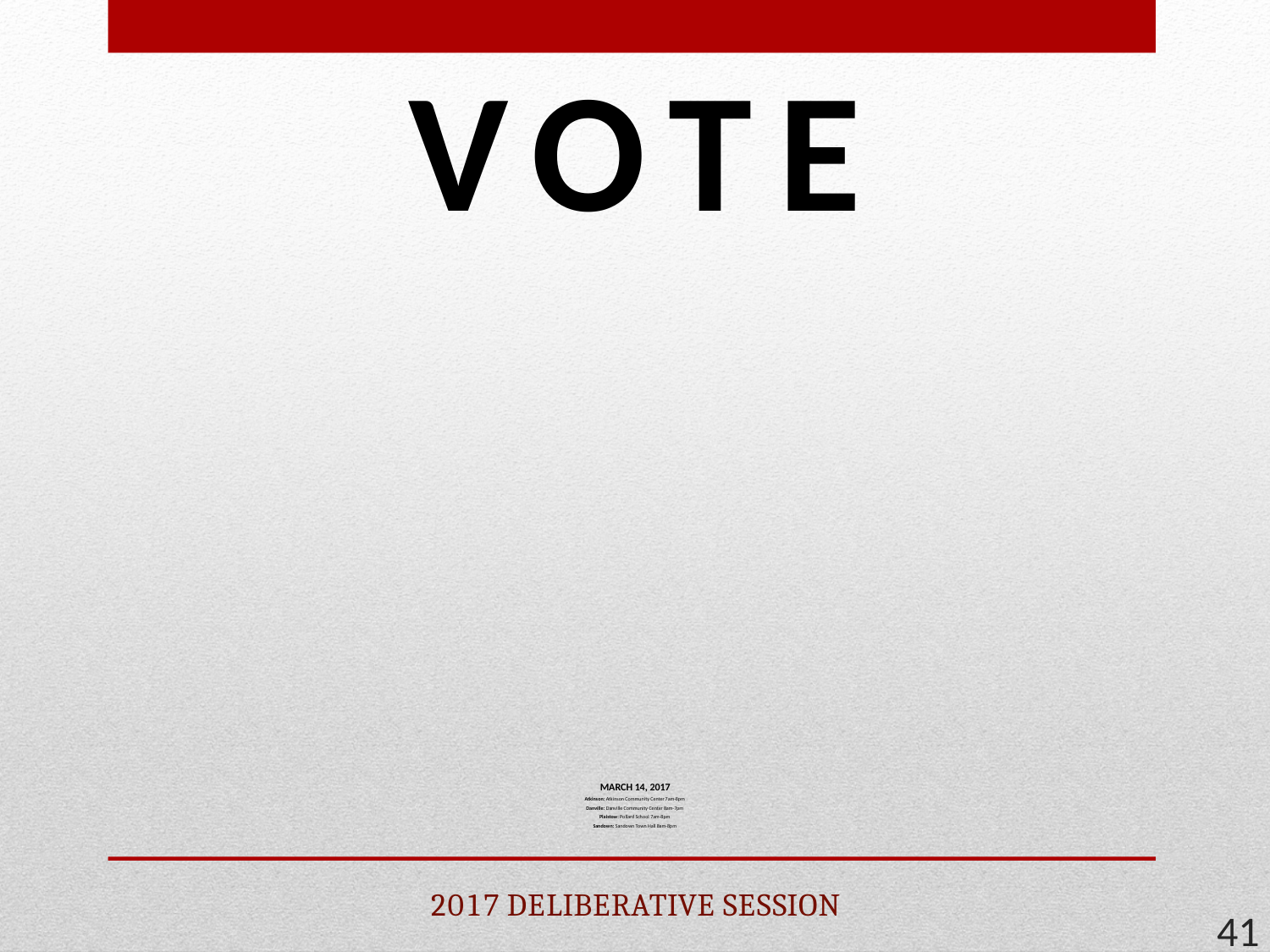

VOTE
MARCH 14, 2017
Atkinson: Atkinson Community Center 7am-8pm
Danville: Danville Community Center 8am-7pm
Plaistow: Pollard School 7am-8pm
Sandown: Sandown Town Hall 8am-8pm
2017 DELIBERATIVE SESSION
41